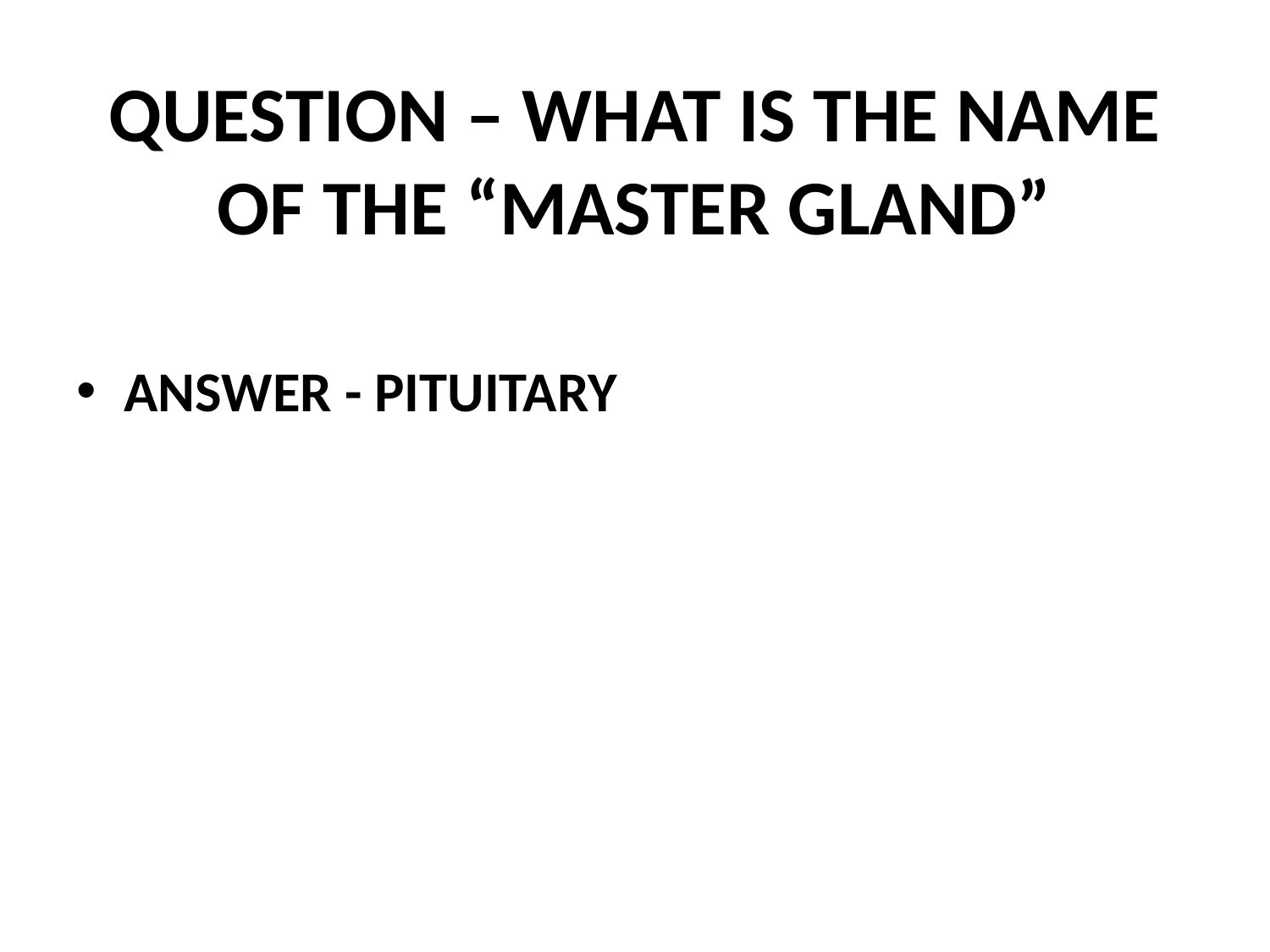

# QUESTION – WHAT IS THE NAME OF THE “MASTER GLAND”
ANSWER - PITUITARY